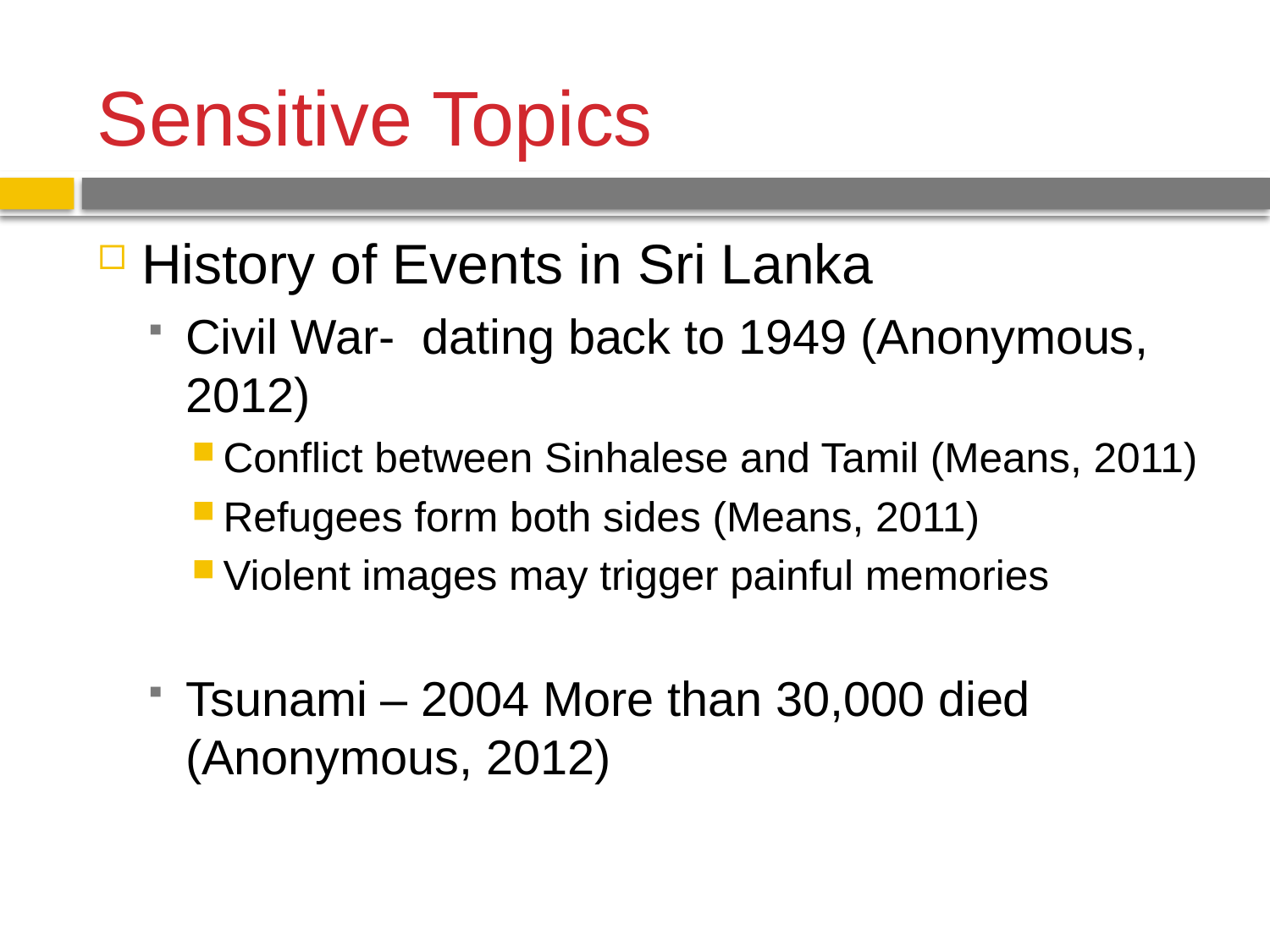

# Sensitive Topics
History of Events in Sri Lanka
Civil War-  dating back to 1949 (Anonymous, 2012)
Conflict between Sinhalese and Tamil (Means, 2011)
Refugees form both sides (Means, 2011)
Violent images may trigger painful memories

Tsunami – 2004 More than 30,000 died (Anonymous, 2012)